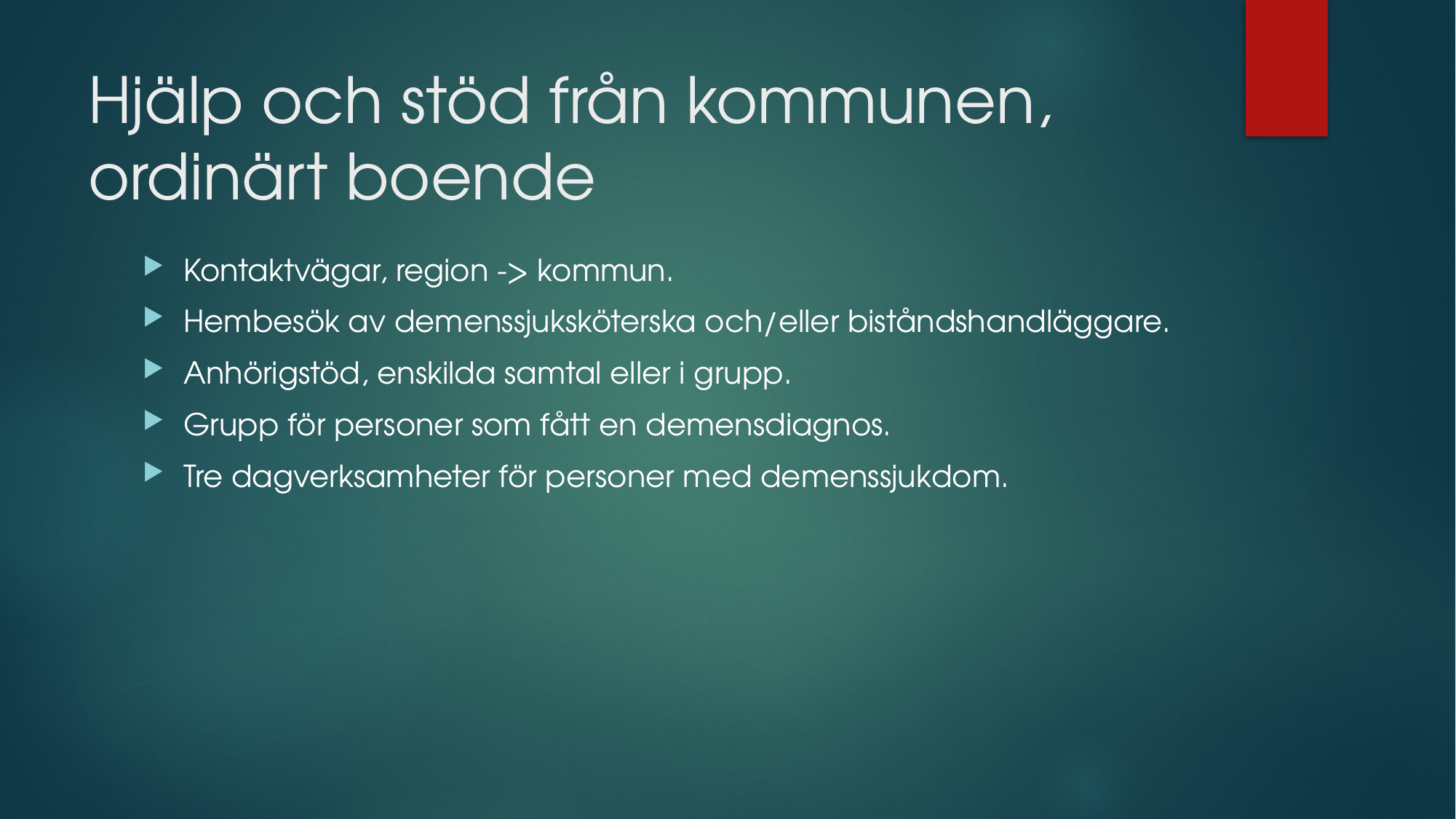

# Hjälp och stöd från kommunen, ordinärt boende
Kontaktvägar, region -> kommun.
Hembesök av demenssjuksköterska och/eller biståndshandläggare.
Anhörigstöd, enskilda samtal eller i grupp.
Grupp för personer som fått en demensdiagnos.
Tre dagverksamheter för personer med demenssjukdom.